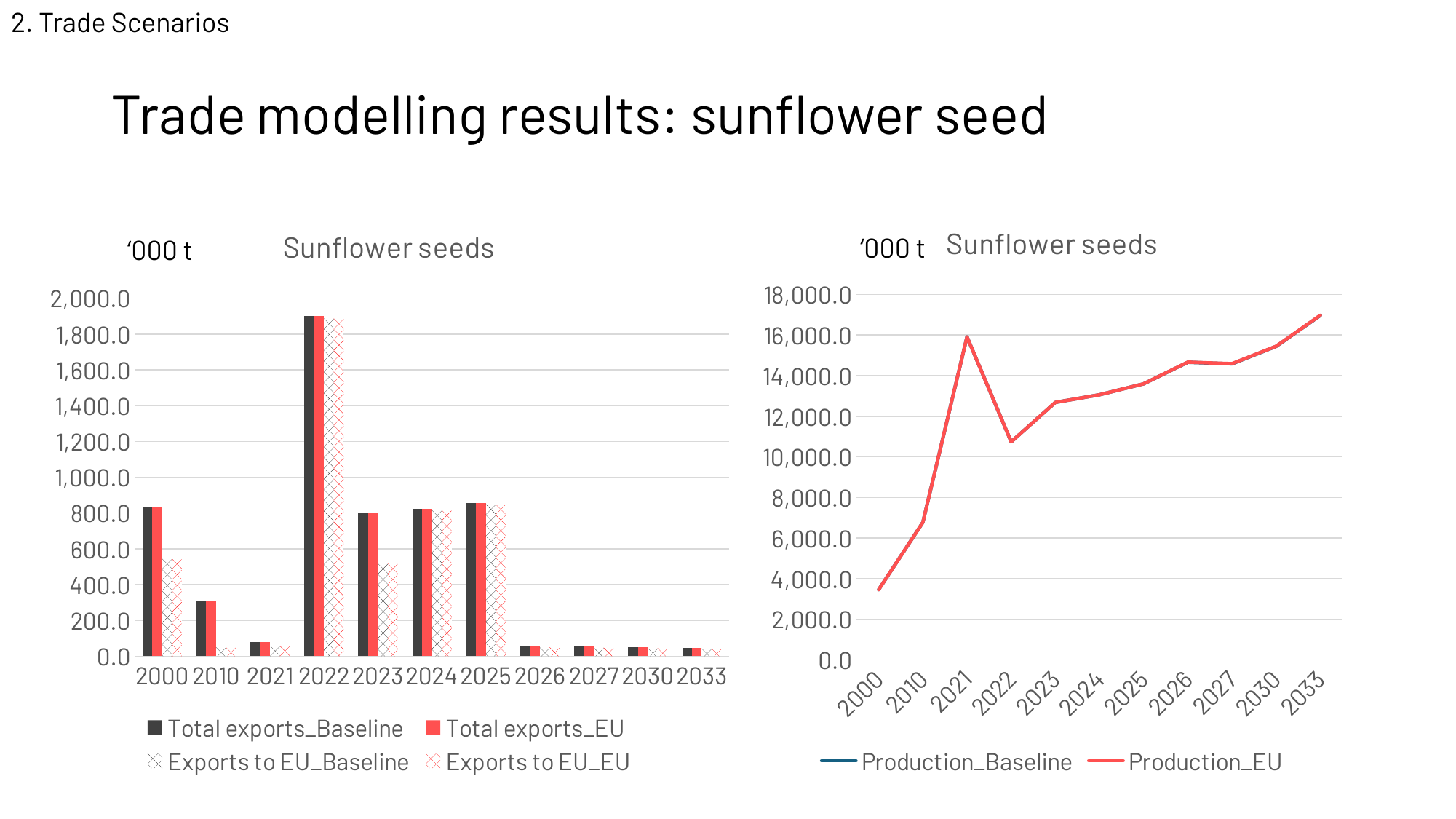

2. Trade Scenarios
# Trade modelling results: sunflower seed

### Chart:

| Category | Production_Baseline | Production_EU |
|---|---|---|
| 2000 | 3457.4 | 3457.4 |
| 2010 | 6771.5 | 6771.5 |
| 2021 | 15912.5 | 15912.5 |
| 2022 | 10740.819 | 10740.819 |
| 2023 | 12683.075 | 12683.075 |
| 2024 | 13060.346 | 13060.346 |
| 2025 | 13597.191 | 13597.191 |
| 2026 | 14660.884 | 14667.213 |
| 2027 | 14582.896 | 14590.686 |
| 2030 | 15441.739 | 15449.791 |
| 2033 | 16964.72 | 16974.033 |

### Chart:

| Category | Total exports_Baseline | Total exports_EU | Exports to EU_Baseline | Exports to EU_EU |
|---|---|---|---|---|
| 2000 | 833.661 | 833.661 | 543.841 | 543.841 |
| 2010 | 307.993 | 307.993 | 49.899 | 49.899 |
| 2021 | 79.0 | 79.0 | 57.778 | 57.778 |
| 2022 | 1900.0 | 1900.0 | 1886.379 | 1886.379 |
| 2023 | 797.5 | 797.5 | 517.104 | 517.104 |
| 2024 | 821.2224507857912 | 821.2224507857912 | 815.3351502583421 | 815.3351502583421 |
| 2025 | 854.978766781715 | 854.978766781715 | 848.8494690015393 | 848.8494690015393 |
| 2026 | 54.481 | 54.481 | 49.033 | 49.033 |
| 2027 | 52.712 | 52.712 | 47.441 | 47.441 |
| 2030 | 50.137 | 50.137 | 45.124 | 45.124 |
| 2033 | 47.231 | 47.231 | 42.508 | 42.508 |
‘000 t
‘000 t